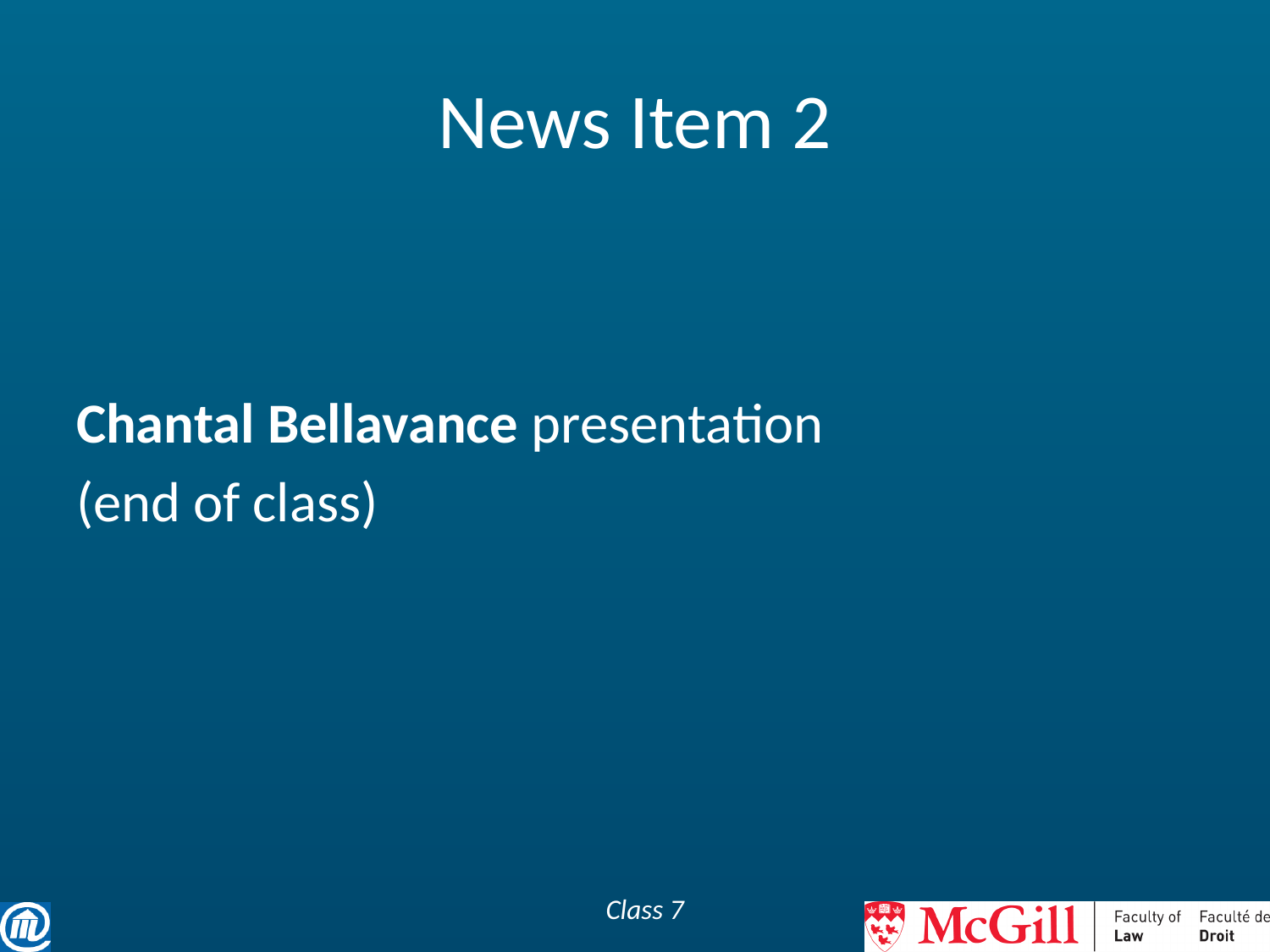

# News Item 2

Chantal Bellavance presentation
(end of class)
Class 7